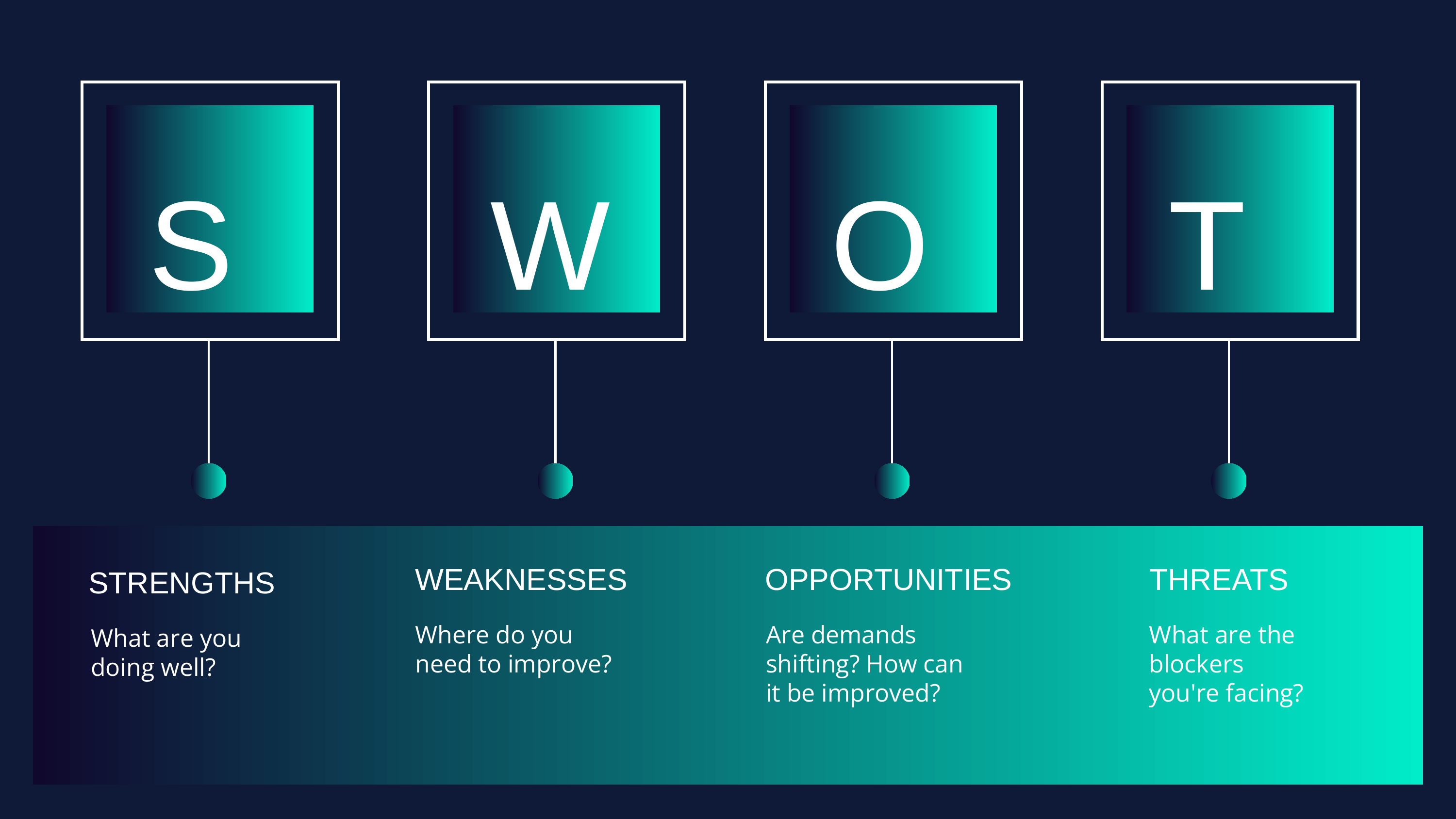

S
W
O
T

WEAKNESSES
OPPORTUNITIES
THREATS
STRENGTHS
Where do you need to improve?
Are demands shifting? How can it be improved?
What are the blockers you're facing?
What are you doing well?